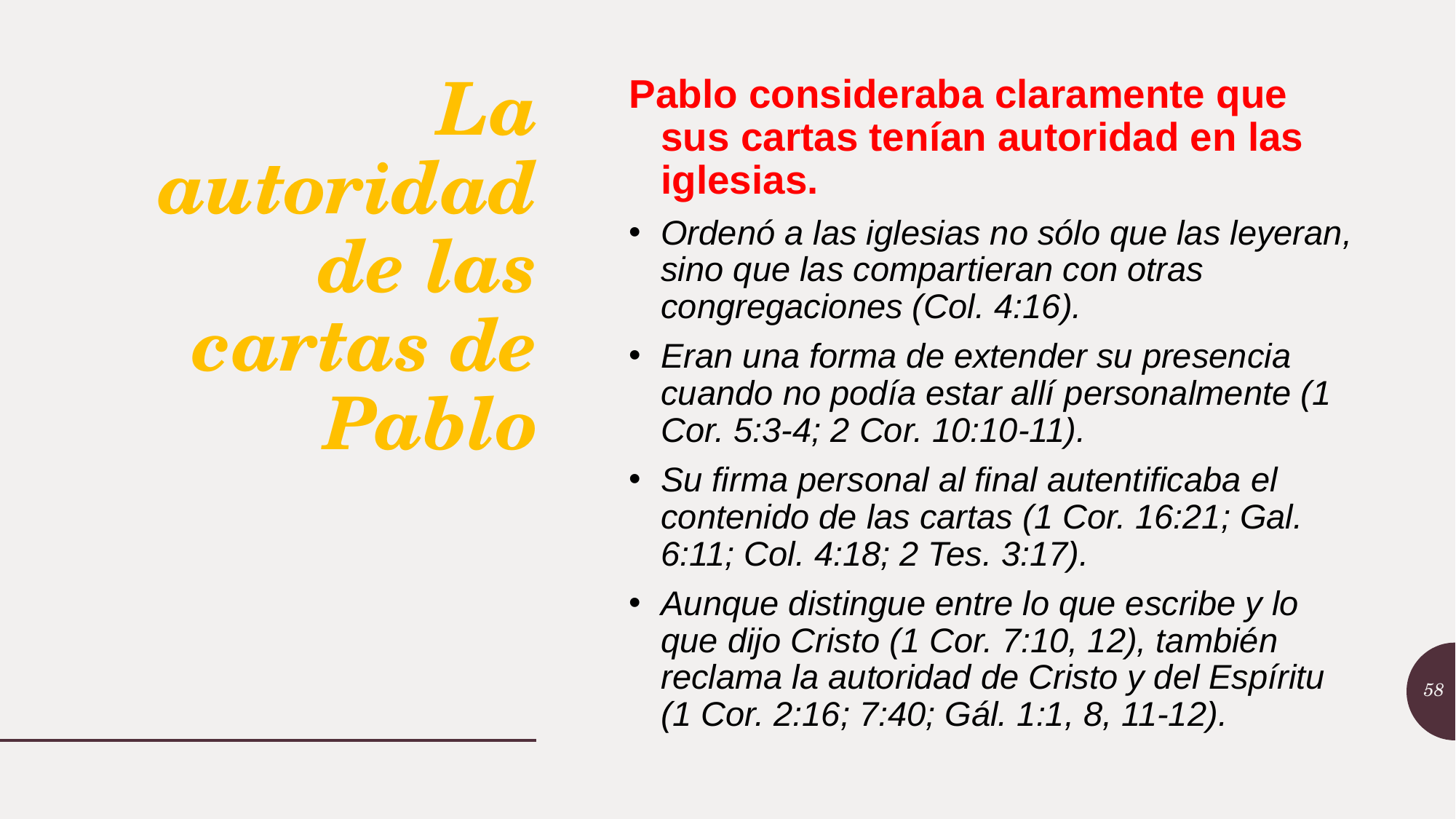

# La autoridad de las cartas de Pablo

Pablo consideraba claramente que sus cartas tenían autoridad en las iglesias.
Ordenó a las iglesias no sólo que las leyeran, sino que las compartieran con otras congregaciones (Col. 4:16).
Eran una forma de extender su presencia cuando no podía estar allí personalmente (1 Cor. 5:3-4; 2 Cor. 10:10-11).
Su firma personal al final autentificaba el contenido de las cartas (1 Cor. 16:21; Gal. 6:11; Col. 4:18; 2 Tes. 3:17).
Aunque distingue entre lo que escribe y lo que dijo Cristo (1 Cor. 7:10, 12), también reclama la autoridad de Cristo y del Espíritu (1 Cor. 2:16; 7:40; Gál. 1:1, 8, 11-12).
58